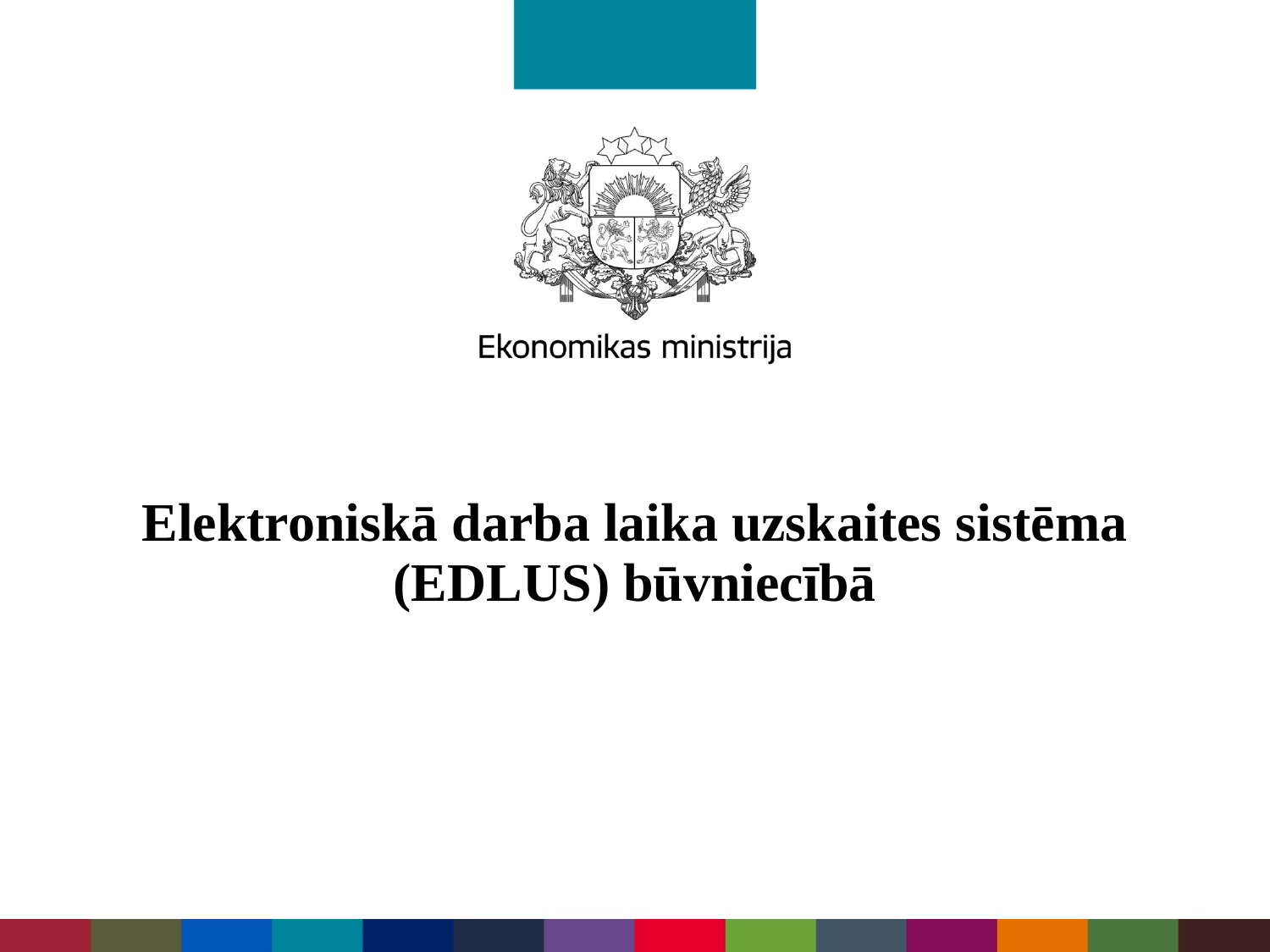

# Elektroniskā darba laika uzskaites sistēma (EDLUS) būvniecībā